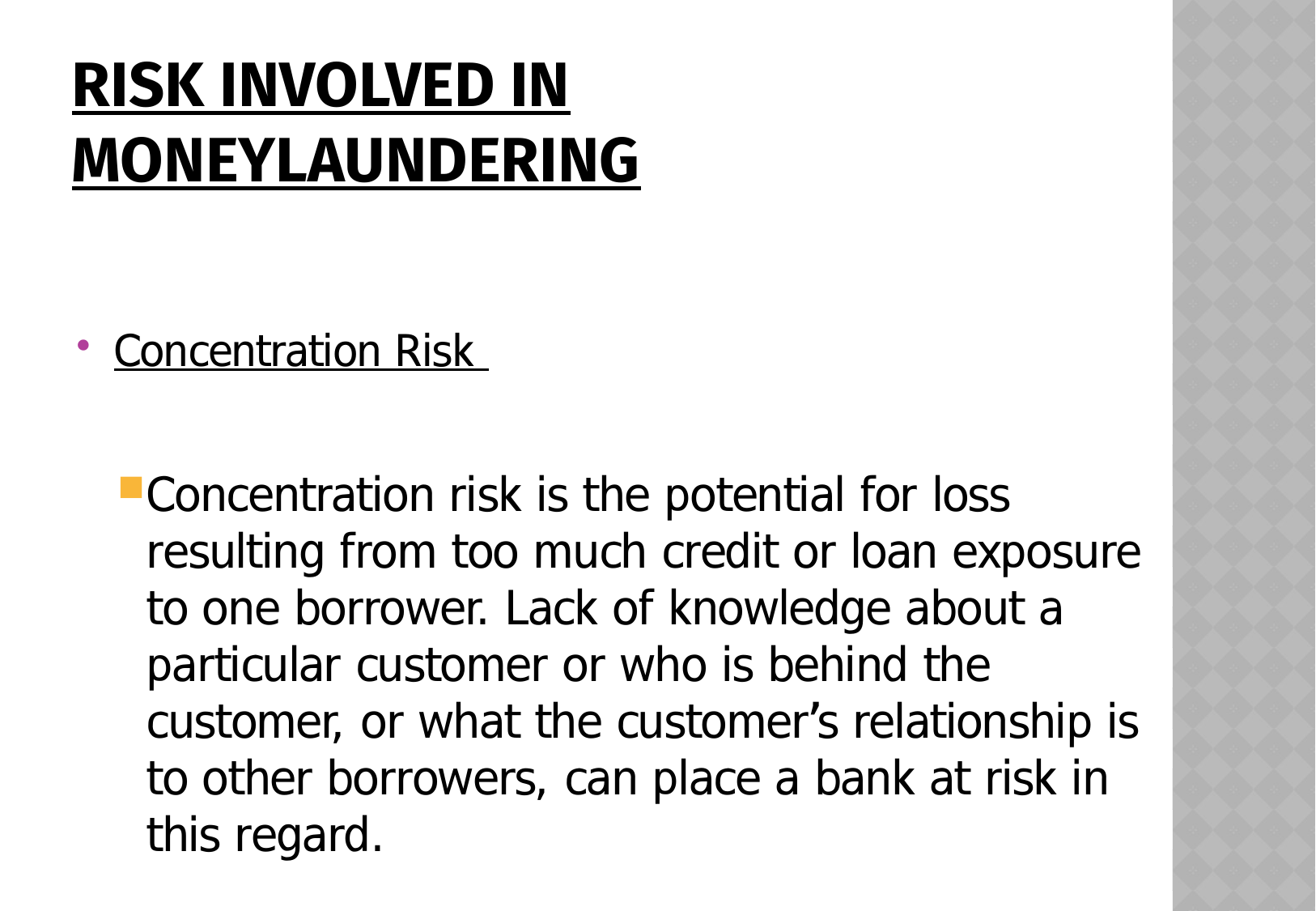

# Risk Involved in MoneyLaundering
Concentration Risk

Concentration risk is the potential for loss resulting from too much credit or loan exposure to one borrower. Lack of knowledge about a particular customer or who is behind the customer, or what the customer’s relationship is to other borrowers, can place a bank at risk in this regard.